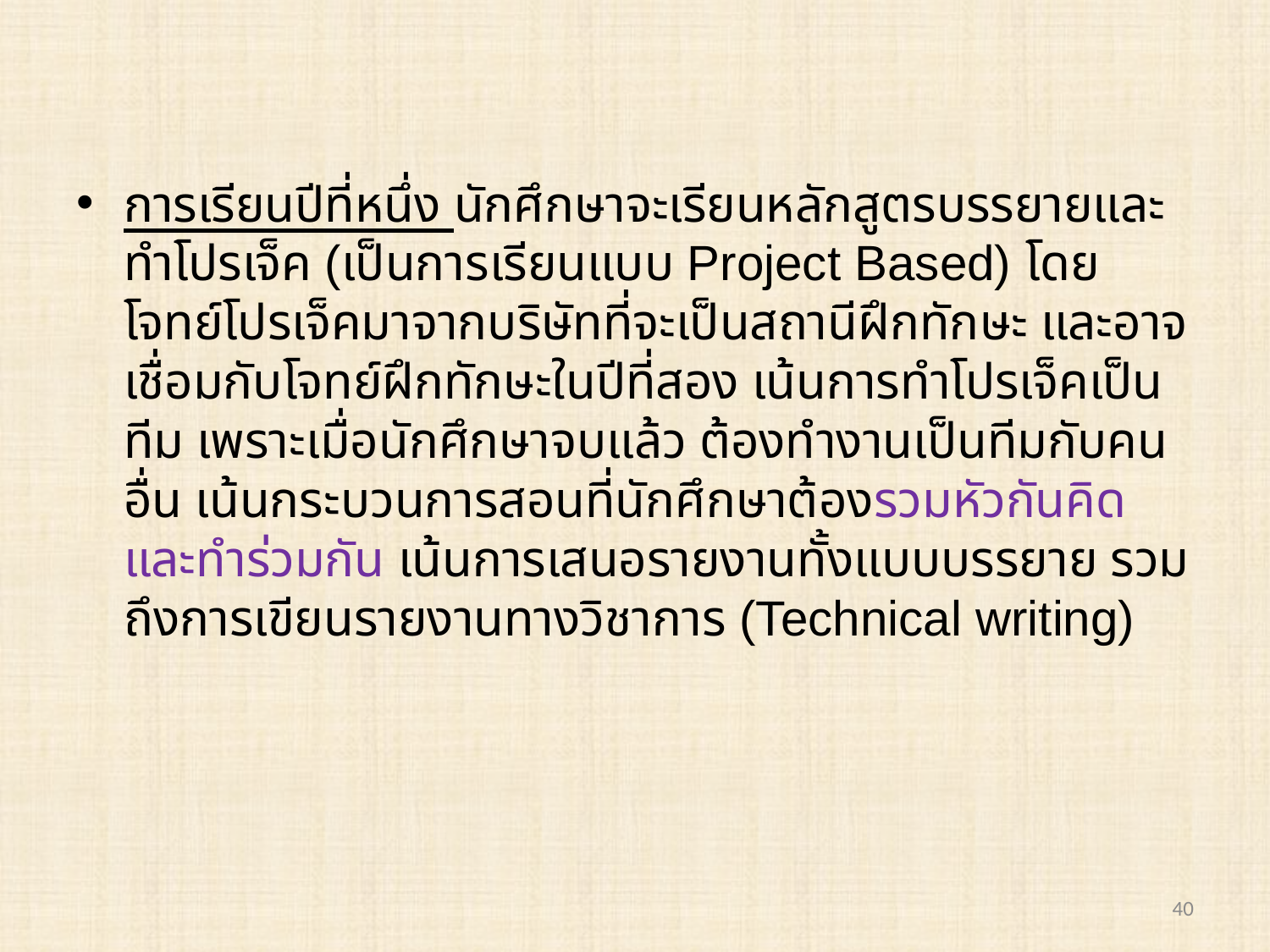

การเรียนปีที่หนึ่ง นักศึกษาจะเรียนหลักสูตรบรรยายและทำโปรเจ็ค (เป็นการเรียนแบบ Project Based) โดยโจทย์โปรเจ็คมาจากบริษัทที่จะเป็นสถานีฝึกทักษะ และอาจเชื่อมกับโจทย์ฝึกทักษะในปีที่สอง เน้นการทำโปรเจ็คเป็นทีม เพราะเมื่อนักศึกษาจบแล้ว ต้องทำงานเป็นทีมกับคนอื่น เน้นกระบวนการสอนที่นักศึกษาต้องรวมหัวกันคิดและทำร่วมกัน เน้นการเสนอรายงานทั้งแบบบรรยาย รวมถึงการเขียนรายงานทางวิชาการ (Technical writing)

40